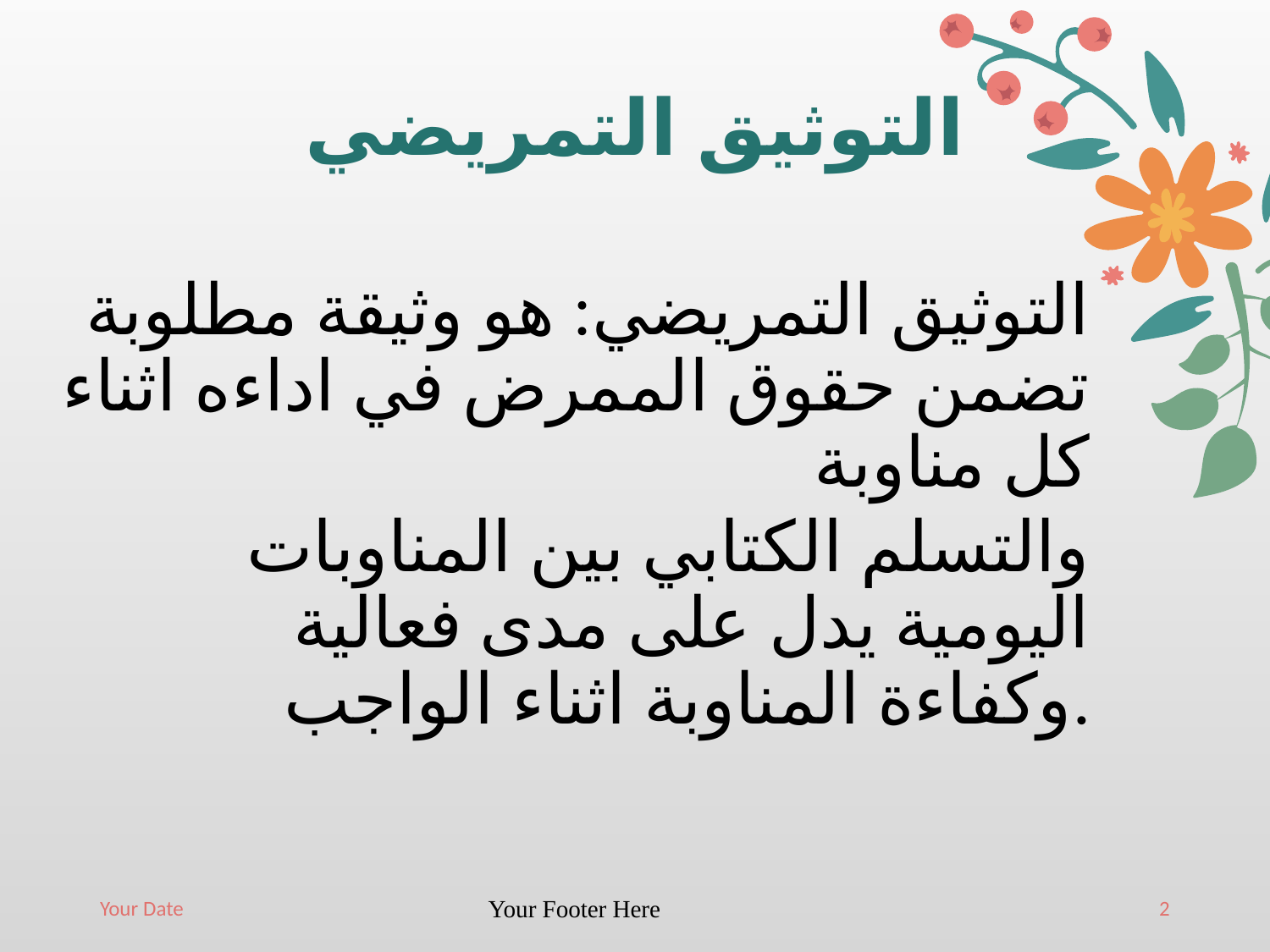

# التوثيق التمريضي
التوثيق التمريضي: هو وثيقة مطلوبة تضمن حقوق الممرض في اداءه اثناء كل مناوبة
والتسلم الكتابي بين المناوبات اليومية يدل على مدى فعالية وكفاءة المناوبة اثناء الواجب.

Your Date
Your Footer Here
2